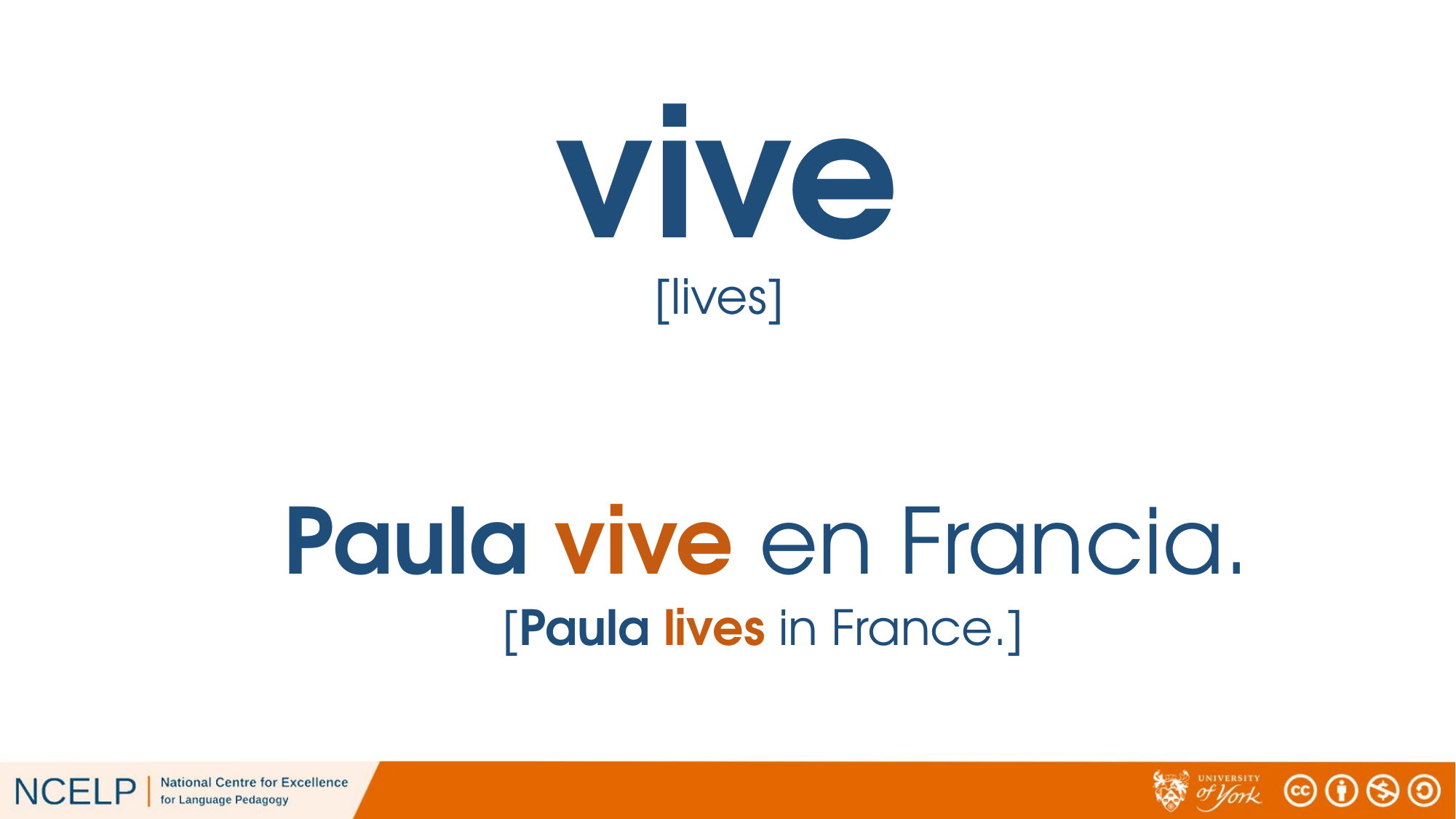

# vive
[lives]
Paula vive en Francia.
[Paula lives in France.]